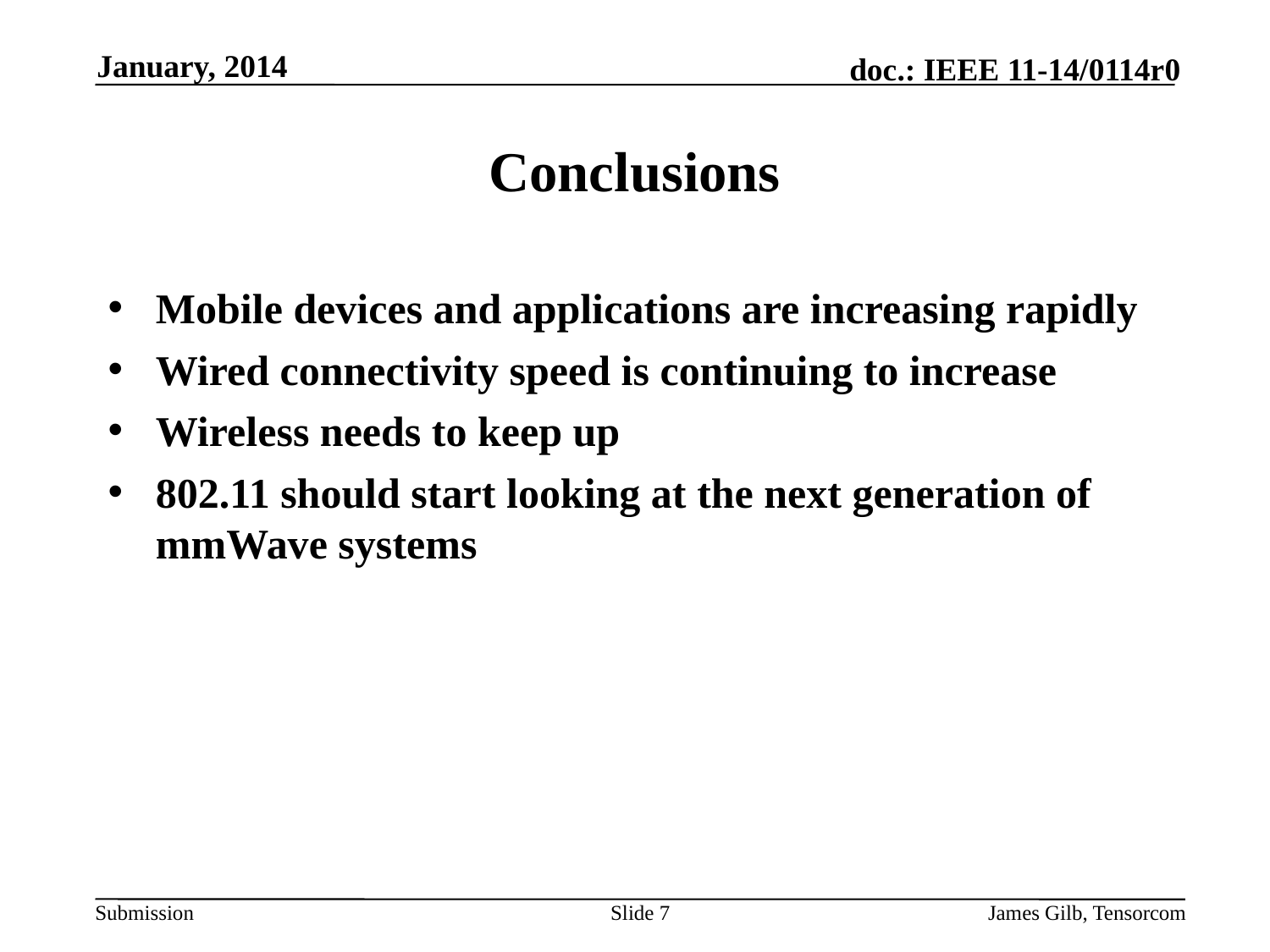

January, 2014
# Conclusions
Mobile devices and applications are increasing rapidly
Wired connectivity speed is continuing to increase
Wireless needs to keep up
802.11 should start looking at the next generation of mmWave systems

Slide 7
James Gilb, Tensorcom